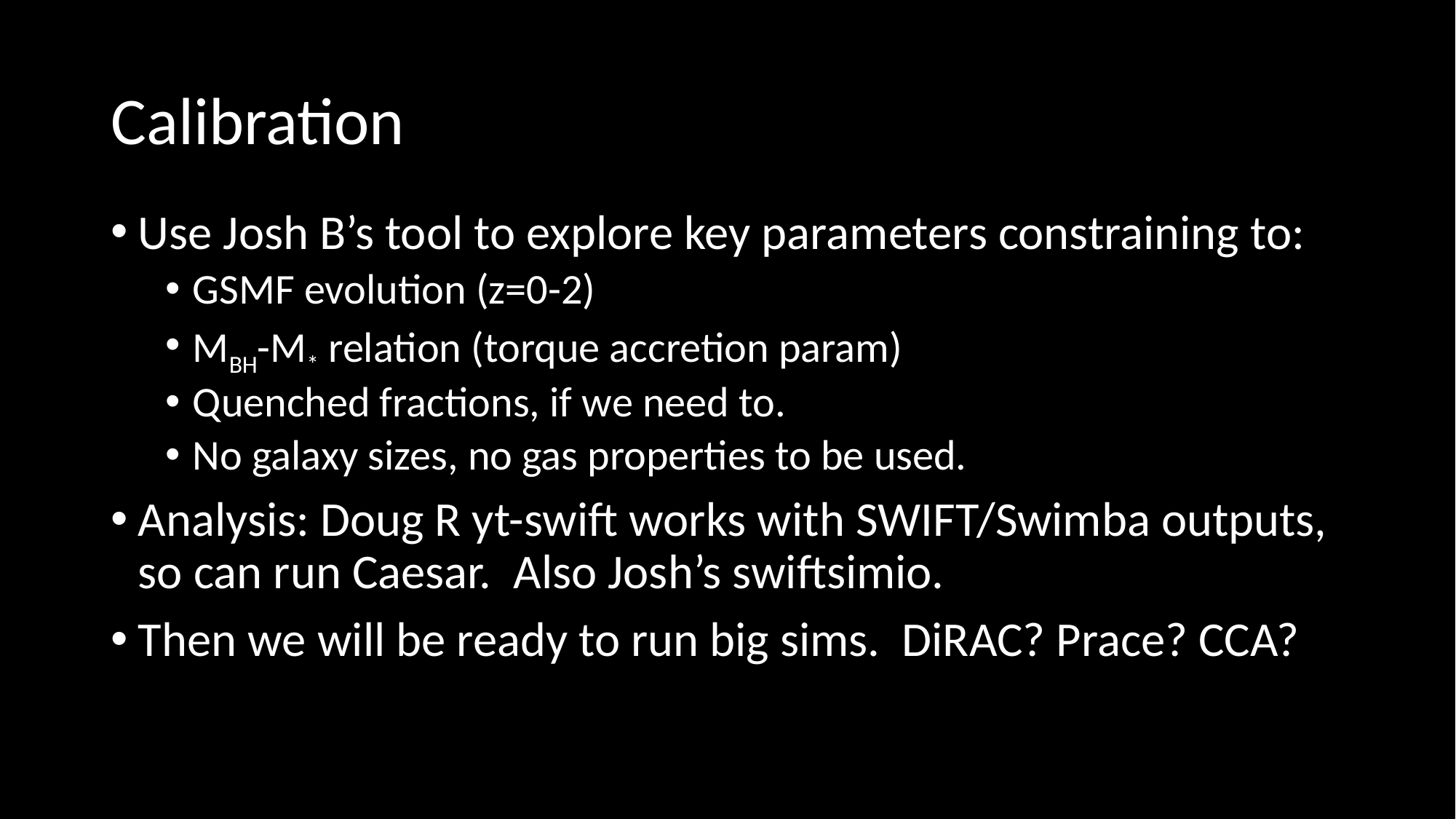

# Calibration
Use Josh B’s tool to explore key parameters constraining to:
GSMF evolution (z=0-2)
MBH-M* relation (torque accretion param)
Quenched fractions, if we need to.
No galaxy sizes, no gas properties to be used.
Analysis: Doug R yt-swift works with SWIFT/Swimba outputs, so can run Caesar.  Also Josh’s swiftsimio.
Then we will be ready to run big sims.  DiRAC? Prace? CCA?